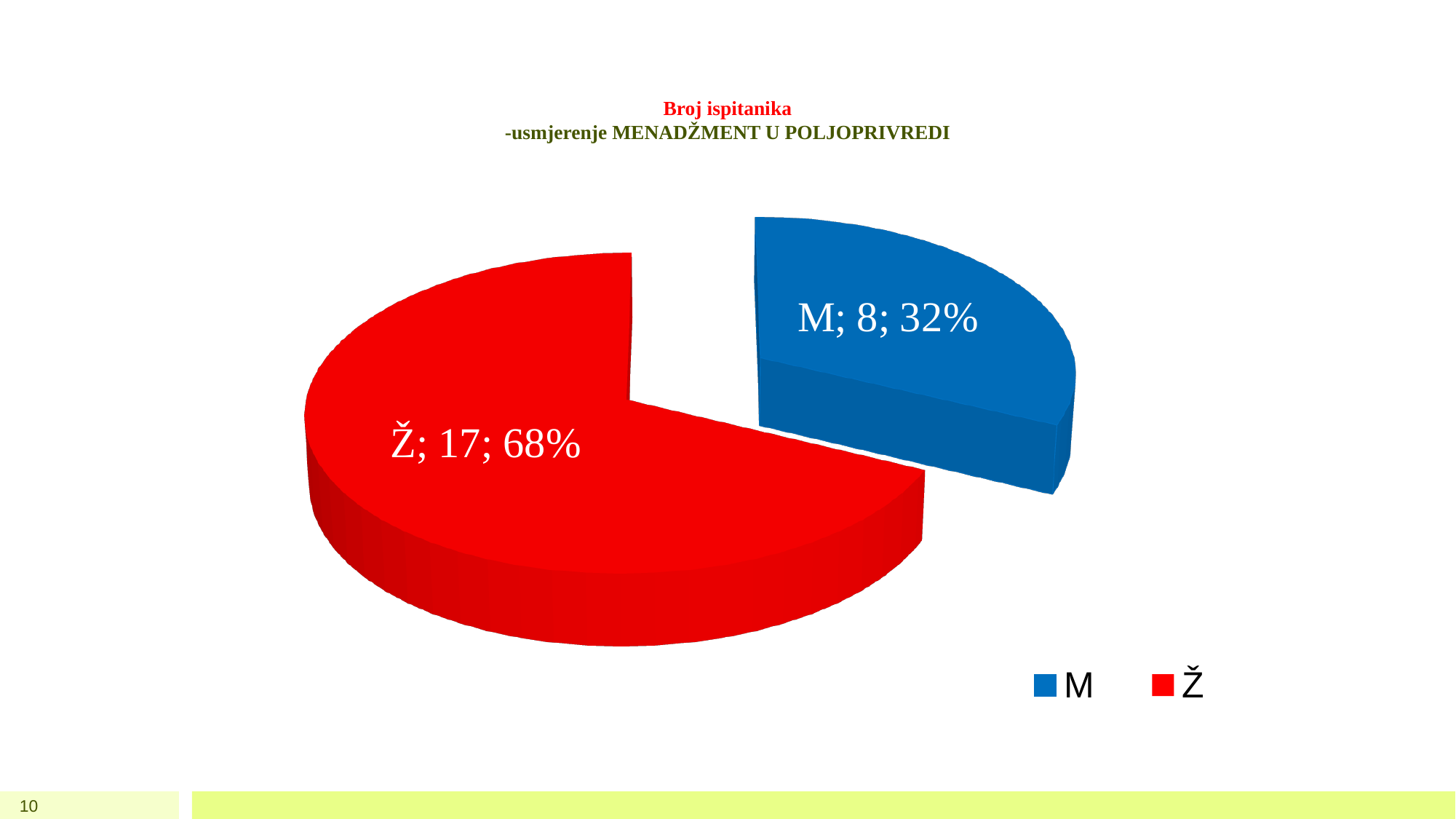

# Broj ispitanika -usmjerenje MENADŽMENT U POLJOPRIVREDI

[unsupported chart]

10